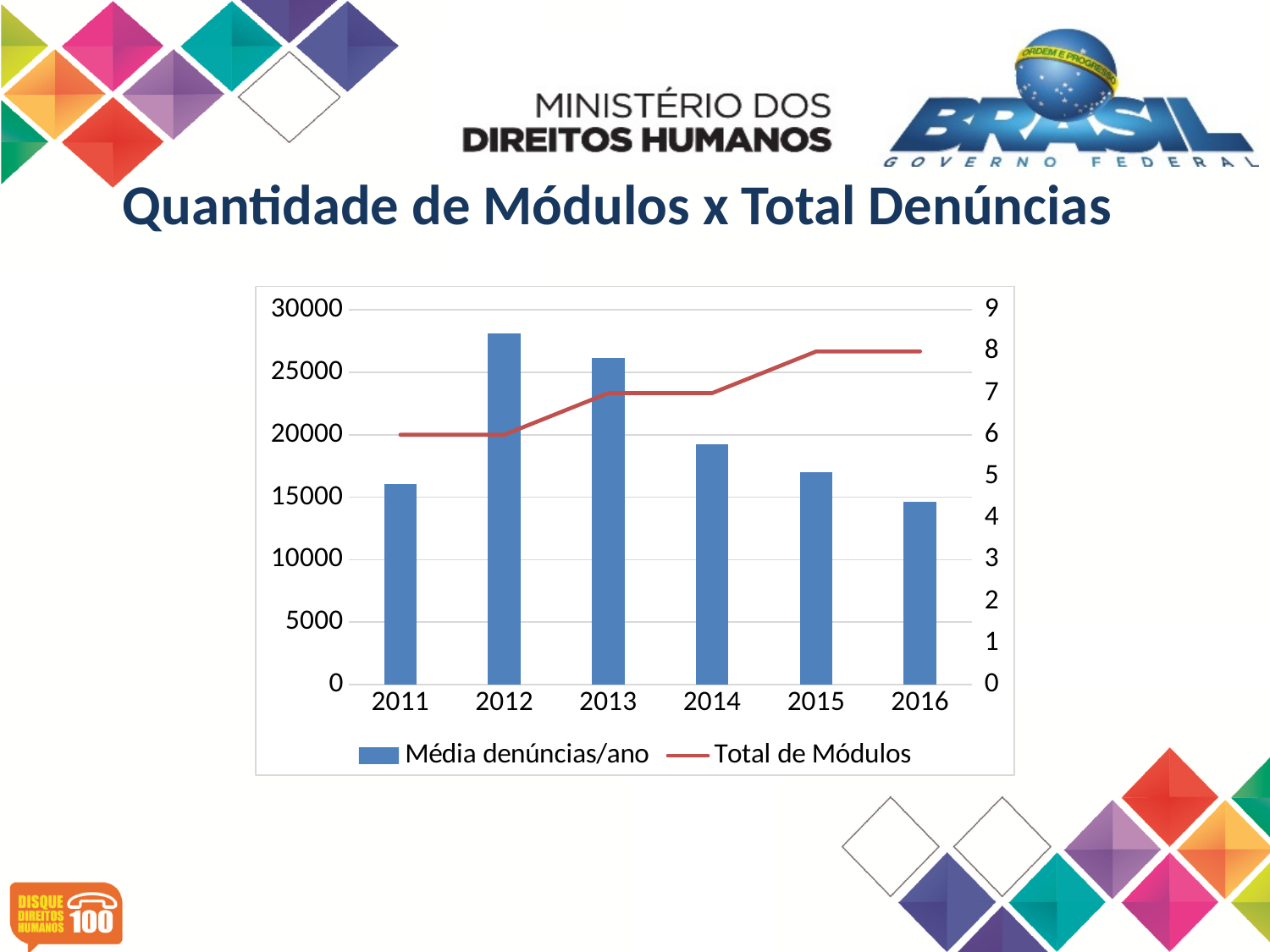

Quantidade de Módulos x Total Denúncias

### Chart

| Category | Média denúncias/ano | Total de Módulos |
|---|---|---|
| 2011 | 16079.0 | 6.0 |
| 2012 | 28114.0 | 6.0 |
| 2013 | 26125.0 | 7.0 |
| 2014 | 19213.0 | 7.0 |
| 2015 | 16998.0 | 8.0 |
| 2016 | 14605.0 | 8.0 |